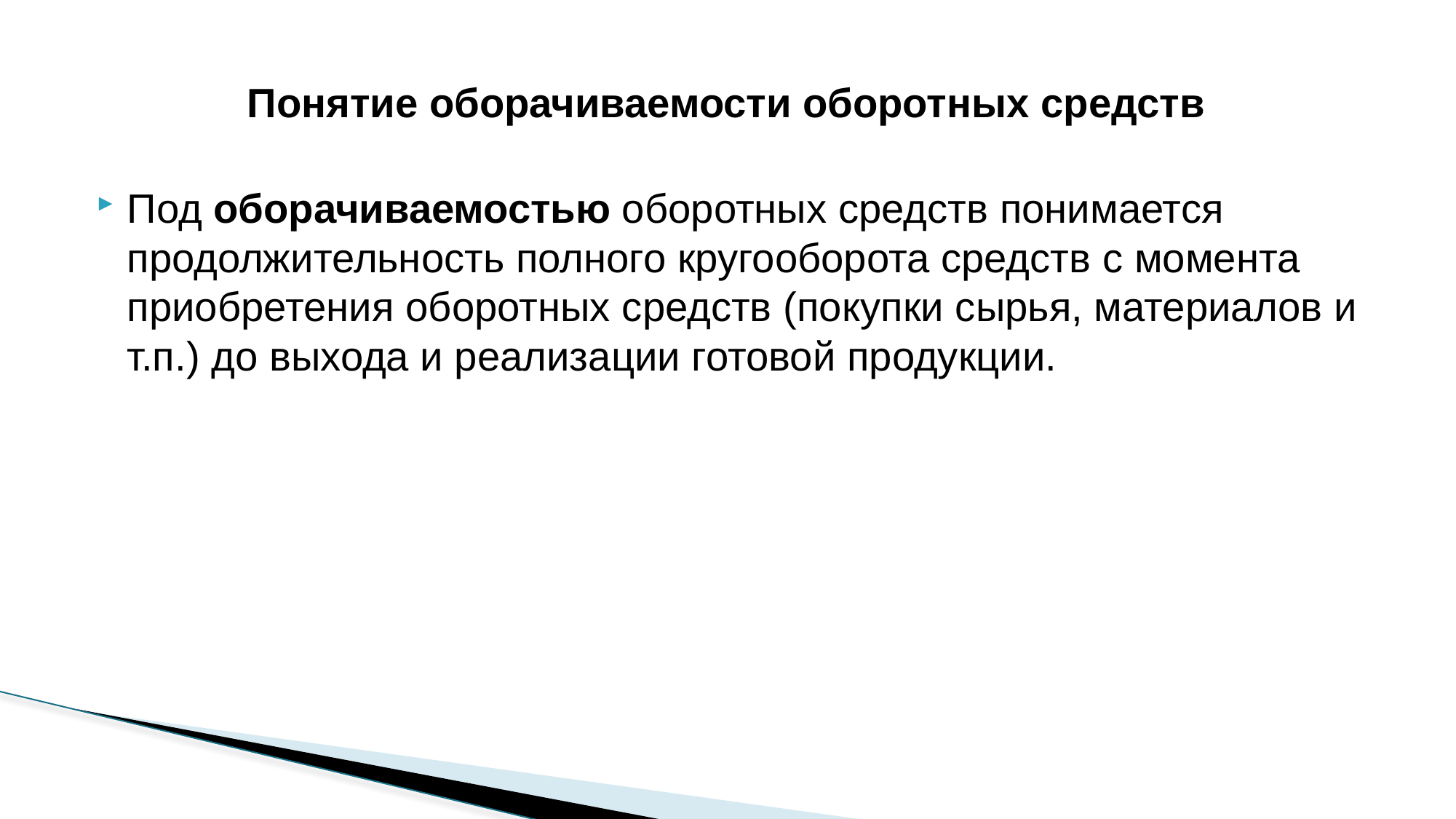

# Понятие оборачиваемости оборотных средств
Под оборачиваемостью оборотных средств понимается продолжительность полного кругооборота средств с момента приобретения оборотных средств (покупки сырья, материалов и т.п.) до выхода и реализации готовой продукции.